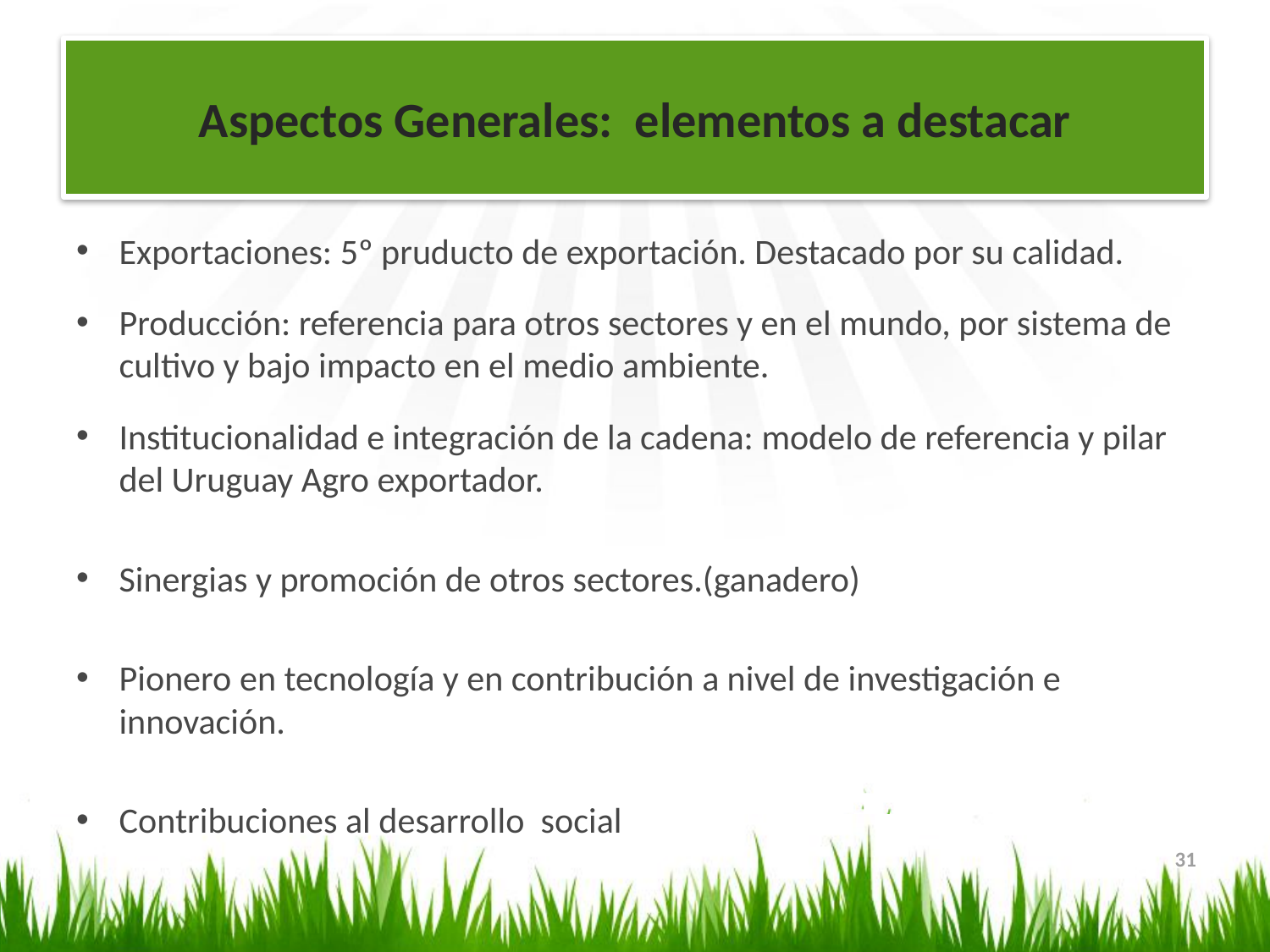

# Aspectos Generales:  elementos a destacar
Exportaciones: 5º pruducto de exportación. Destacado por su calidad.

Producción: referencia para otros sectores y en el mundo, por sistema de cultivo y bajo impacto en el medio ambiente.

Institucionalidad e integración de la cadena: modelo de referencia y pilar del Uruguay Agro exportador.

Sinergias y promoción de otros sectores.(ganadero)

Pionero en tecnología y en contribución a nivel de investigación e innovación.

Contribuciones al desarrollo  social
31